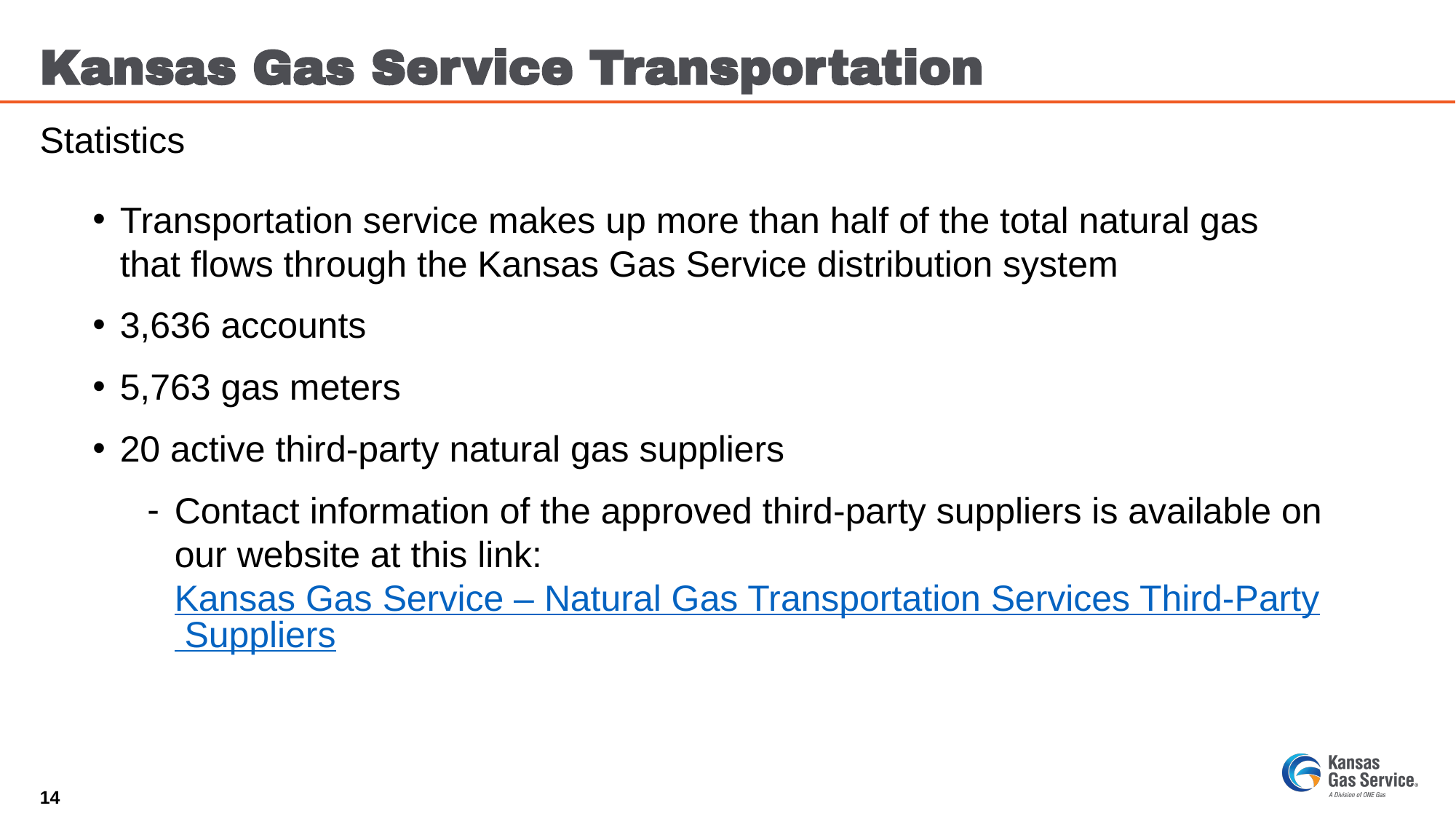

# Kansas Gas Service Transportation
Statistics
Transportation service makes up more than half of the total natural gas that flows through the Kansas Gas Service distribution system
3,636 accounts
5,763 gas meters
20 active third-party natural gas suppliers
Contact information of the approved third-party suppliers is available on our website at this link: Kansas Gas Service – Natural Gas Transportation Services Third-Party Suppliers

14